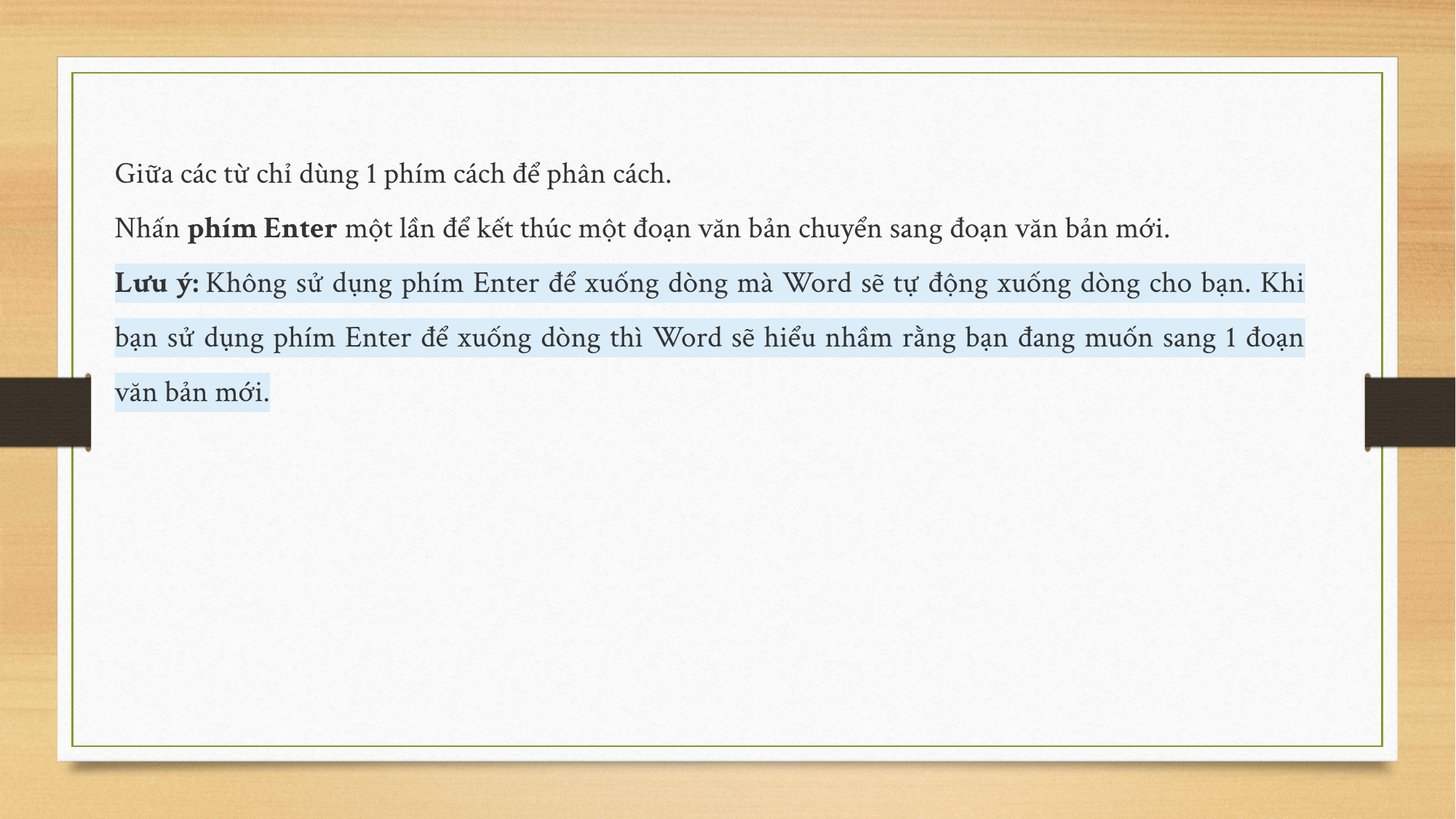

Giữa các từ chỉ dùng 1 phím cách để phân cách.
Nhấn phím Enter một lần để kết thúc một đoạn văn bản chuyển sang đoạn văn bản mới.
Lưu ý: Không sử dụng phím Enter để xuống dòng mà Word sẽ tự động xuống dòng cho bạn. Khi bạn sử dụng phím Enter để xuống dòng thì Word sẽ hiểu nhầm rằng bạn đang muốn sang 1 đoạn văn bản mới.